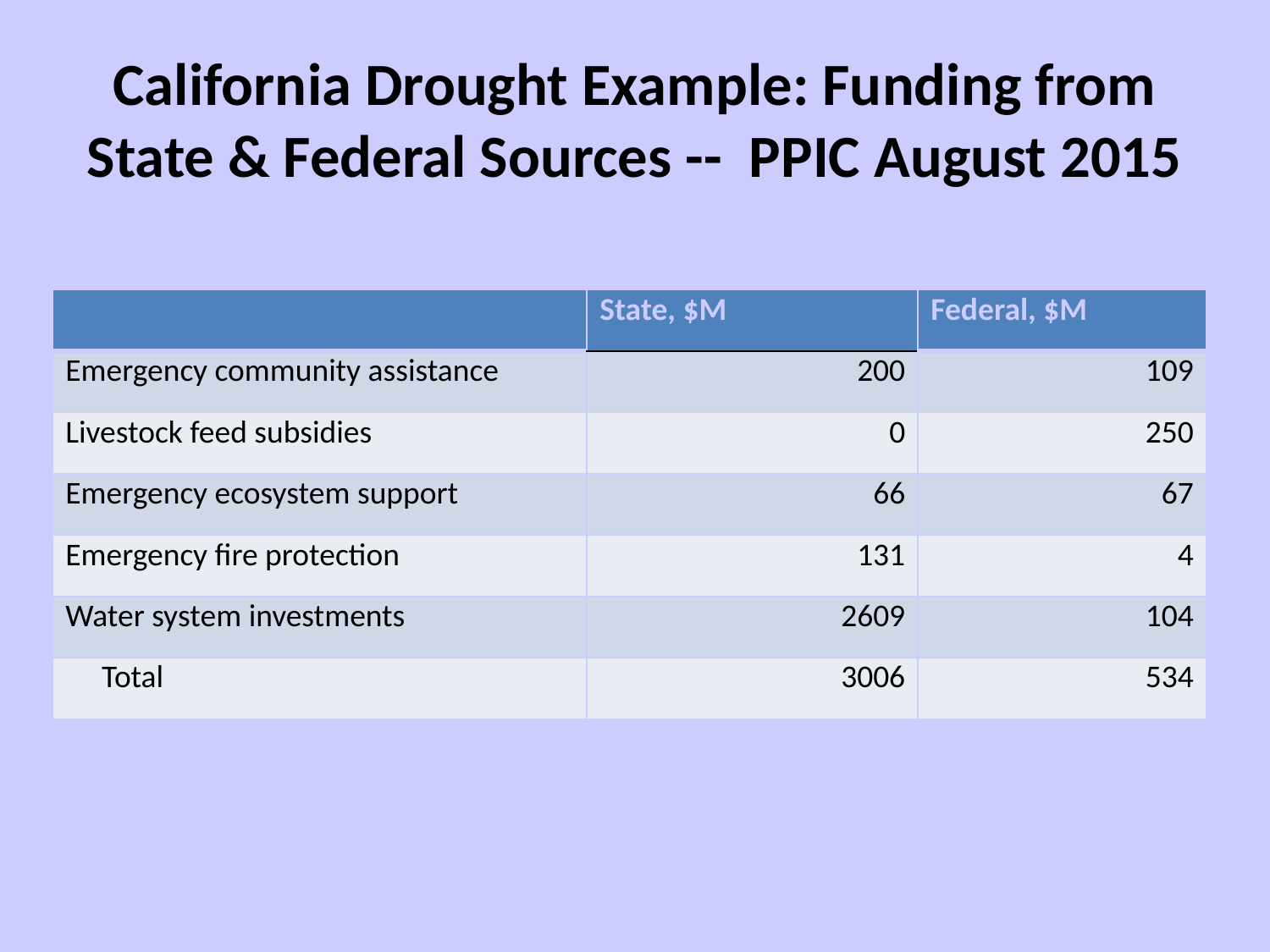

# California Drought Example: Funding from State & Federal Sources --  PPIC August 2015
|  | State, $M | Federal, $M |
| --- | --- | --- |
| Emergency community assistance | 200 | 109 |
| Livestock feed subsidies | 0 | 250 |
| Emergency ecosystem support | 66 | 67 |
| Emergency fire protection | 131 | 4 |
| Water system investments | 2609 | 104 |
| Total | 3006 | 534 |